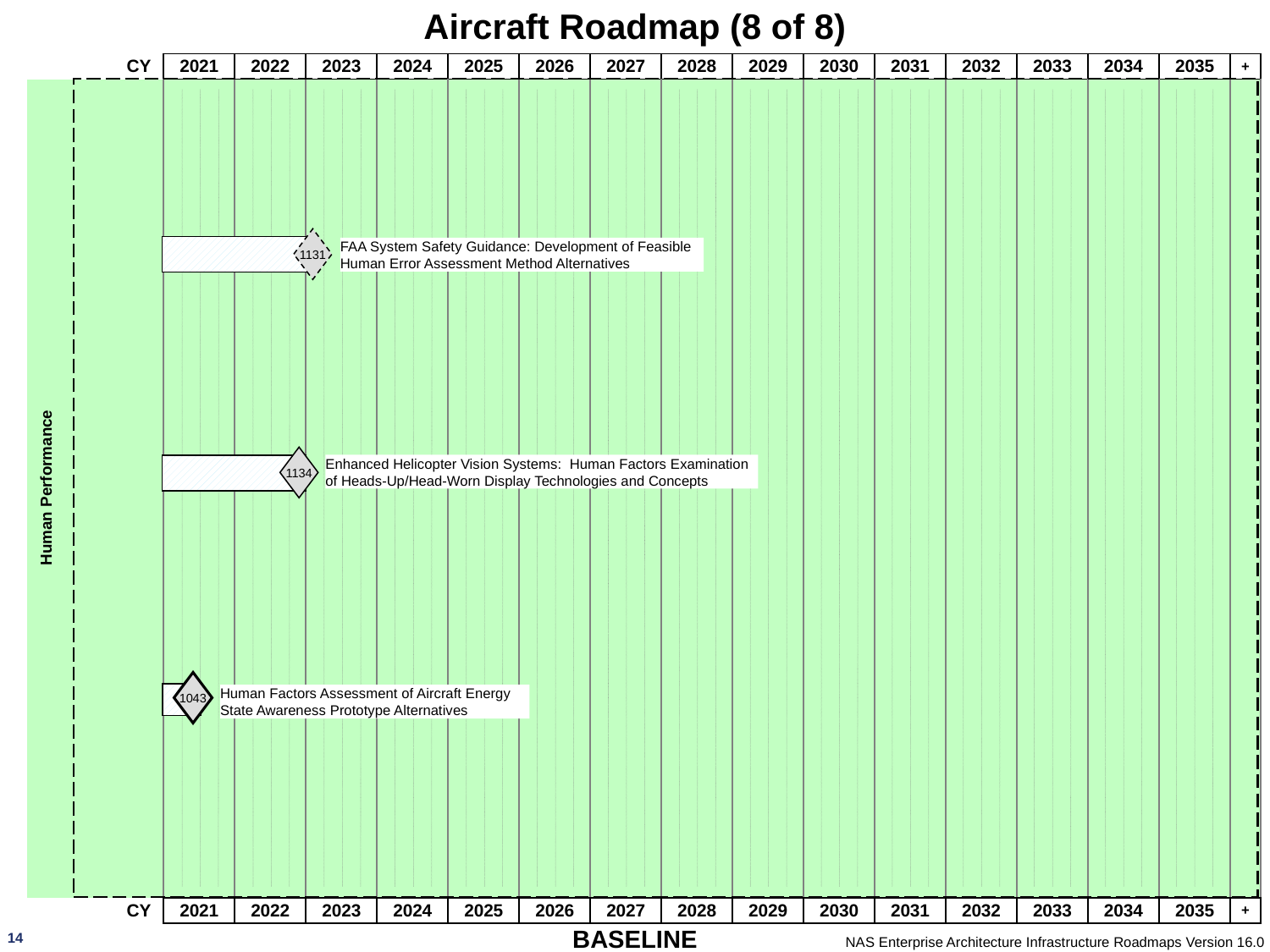

# Aircraft Roadmap (8 of 8)

1131

FAA System Safety Guidance: Development of Feasible Human Error Assessment Method Alternatives
1134
Enhanced Helicopter Vision Systems:  Human Factors Examination of Heads-Up/Head-Worn Display Technologies and Concepts

Human Performance
1043

Human Factors Assessment of Aircraft Energy State Awareness Prototype Alternatives
14